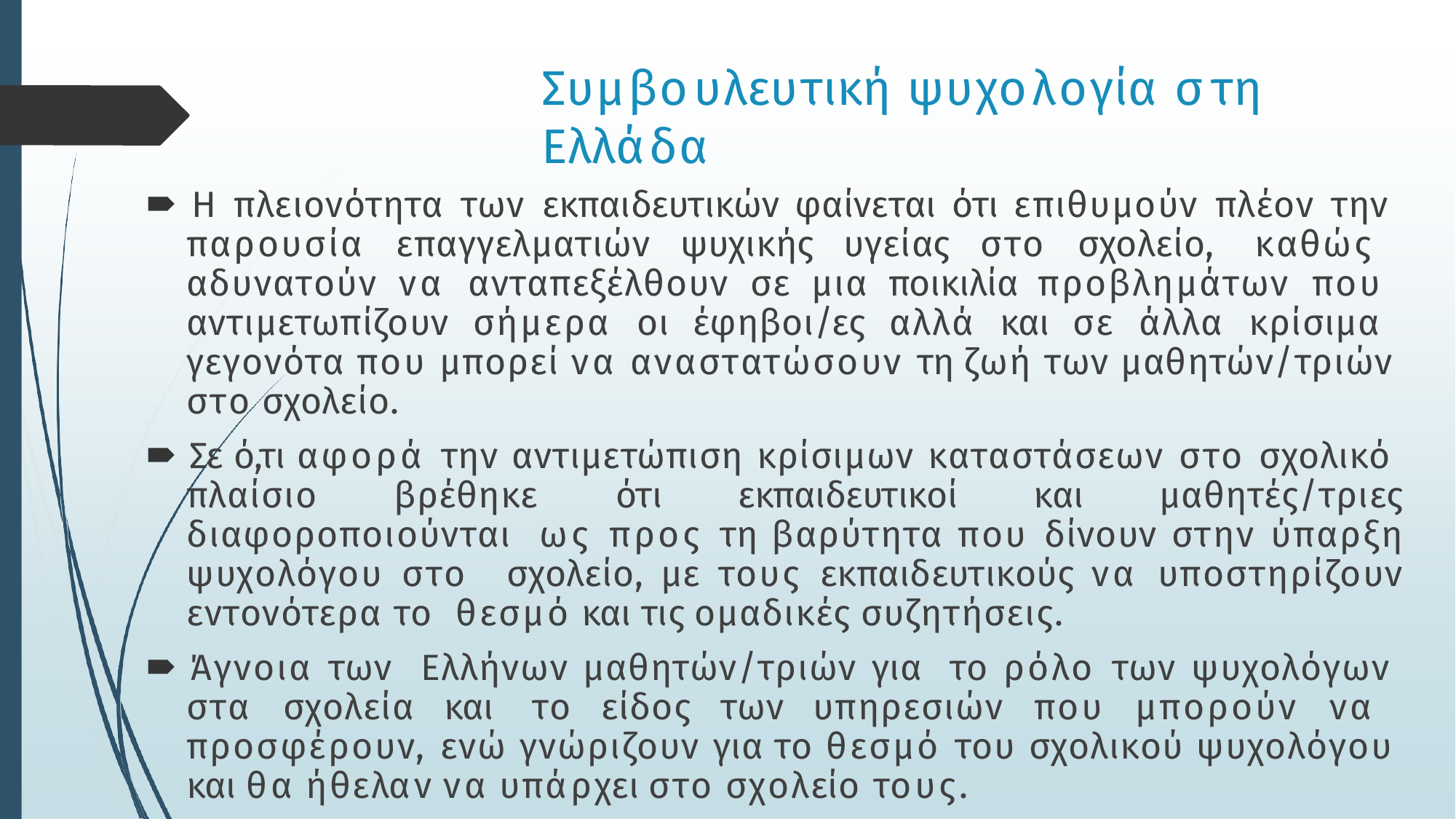

# Συμβουλευτική ψυχολογία στη Ελλάδα
🠶 Η πλειονότητα των εκπαιδευτικών φαίνεται ότι επιθυμούν πλέον την  παρουσία επαγγελματιών ψυχικής υγείας στο σχολείο, καθώς  αδυνατούν να ανταπεξέλθουν σε μια ποικιλία προβλημάτων που  αντιμετωπίζουν σήμερα οι έφηβοι/ες αλλά και σε άλλα κρίσιμα  γεγονότα που μπορεί να αναστατώσουν τη ζωή των μαθητών/τριών  στο σχολείο.
🠶 Σε ό,τι αφορά την αντιμετώπιση κρίσιμων καταστάσεων στο σχολικό  πλαίσιο βρέθηκε ότι εκπαιδευτικοί και μαθητές/τριες διαφοροποιούνται  ως προς τη βαρύτητα που δίνουν στην ύπαρξη ψυχολόγου στο  σχολείο, με τους εκπαιδευτικούς να υποστηρίζουν εντονότερα το  θεσμό και τις ομαδικές συζητήσεις.
🠶 Άγνοια των  Ελλήνων μαθητών/τριών για  το ρόλο των ψυχολόγων  στα σχολεία και το είδος των υπηρεσιών που μπορούν να  προσφέρουν, ενώ γνώριζουν για το θεσμό του σχολικού ψυχολόγου  και θα ήθελαν να υπάρχει στο σχολείο τους.